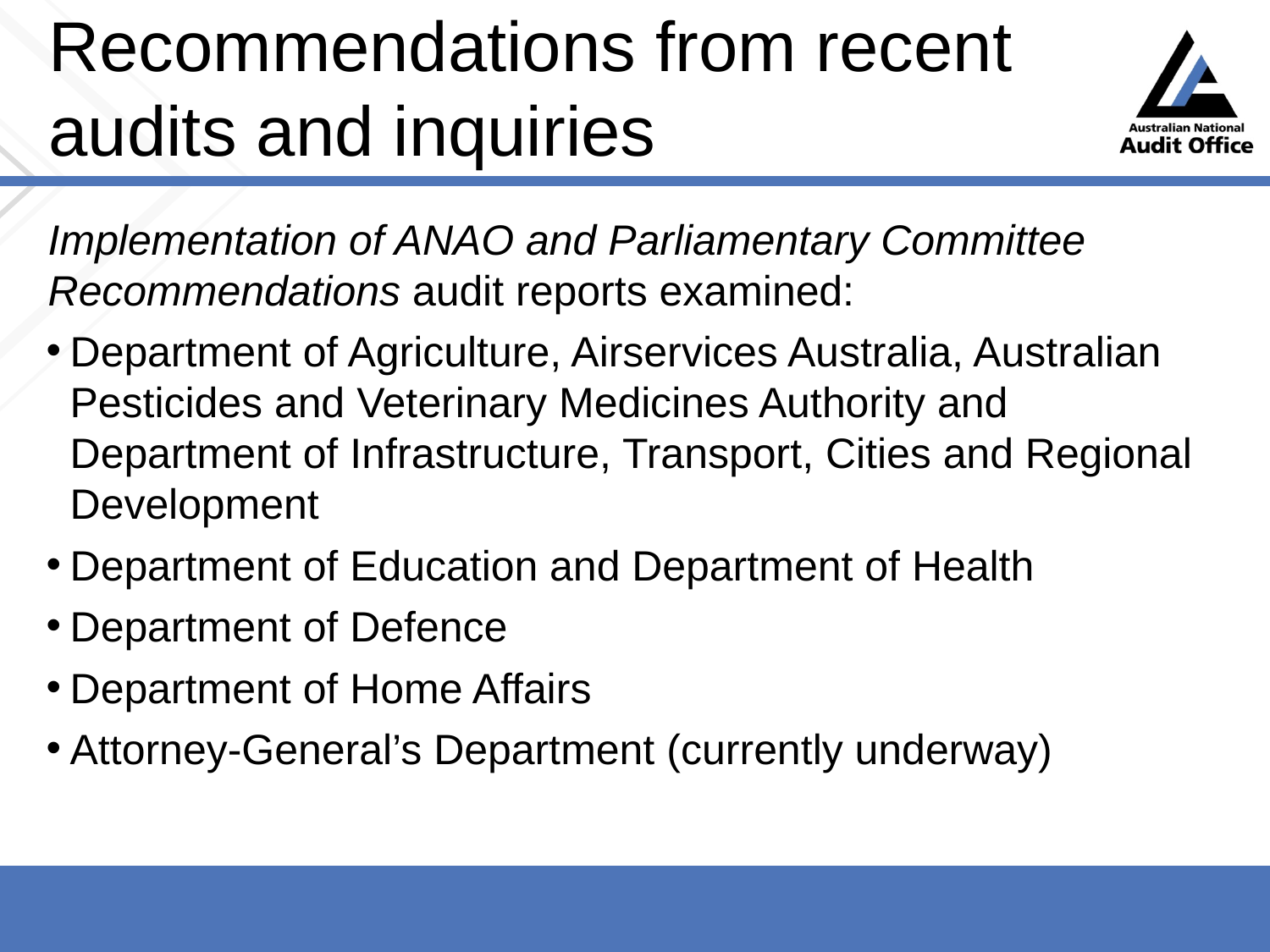

# Recommendations from recent audits and inquiries
Implementation of ANAO and Parliamentary Committee Recommendations audit reports examined:
Department of Agriculture, Airservices Australia, Australian Pesticides and Veterinary Medicines Authority and Department of Infrastructure, Transport, Cities and Regional Development
Department of Education and Department of Health
Department of Defence
Department of Home Affairs
Attorney-General’s Department (currently underway)